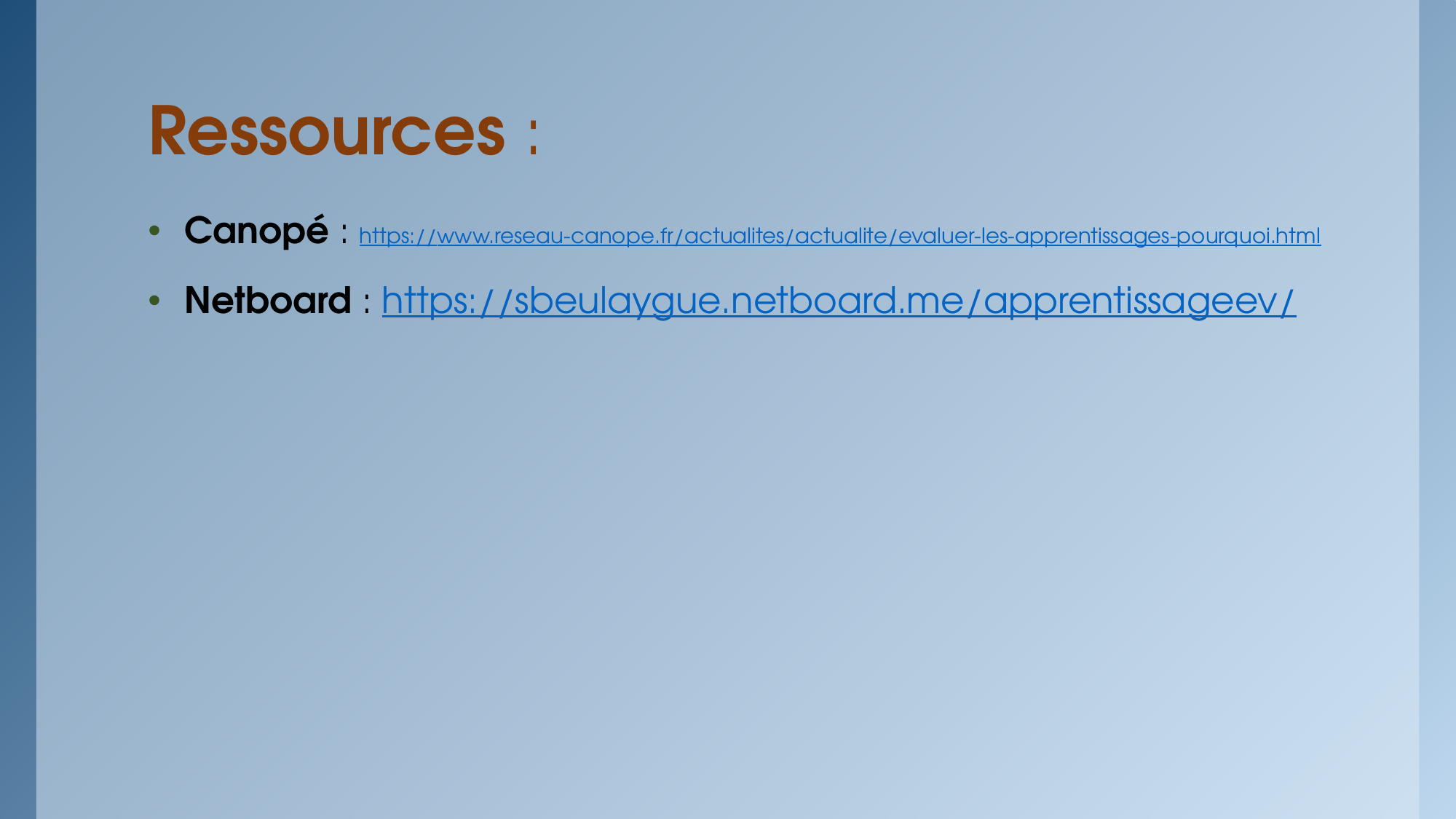

# Ressources :
Canopé : https://www.reseau-canope.fr/actualites/actualite/evaluer-les-apprentissages-pourquoi.html
Netboard : https://sbeulaygue.netboard.me/apprentissageev/